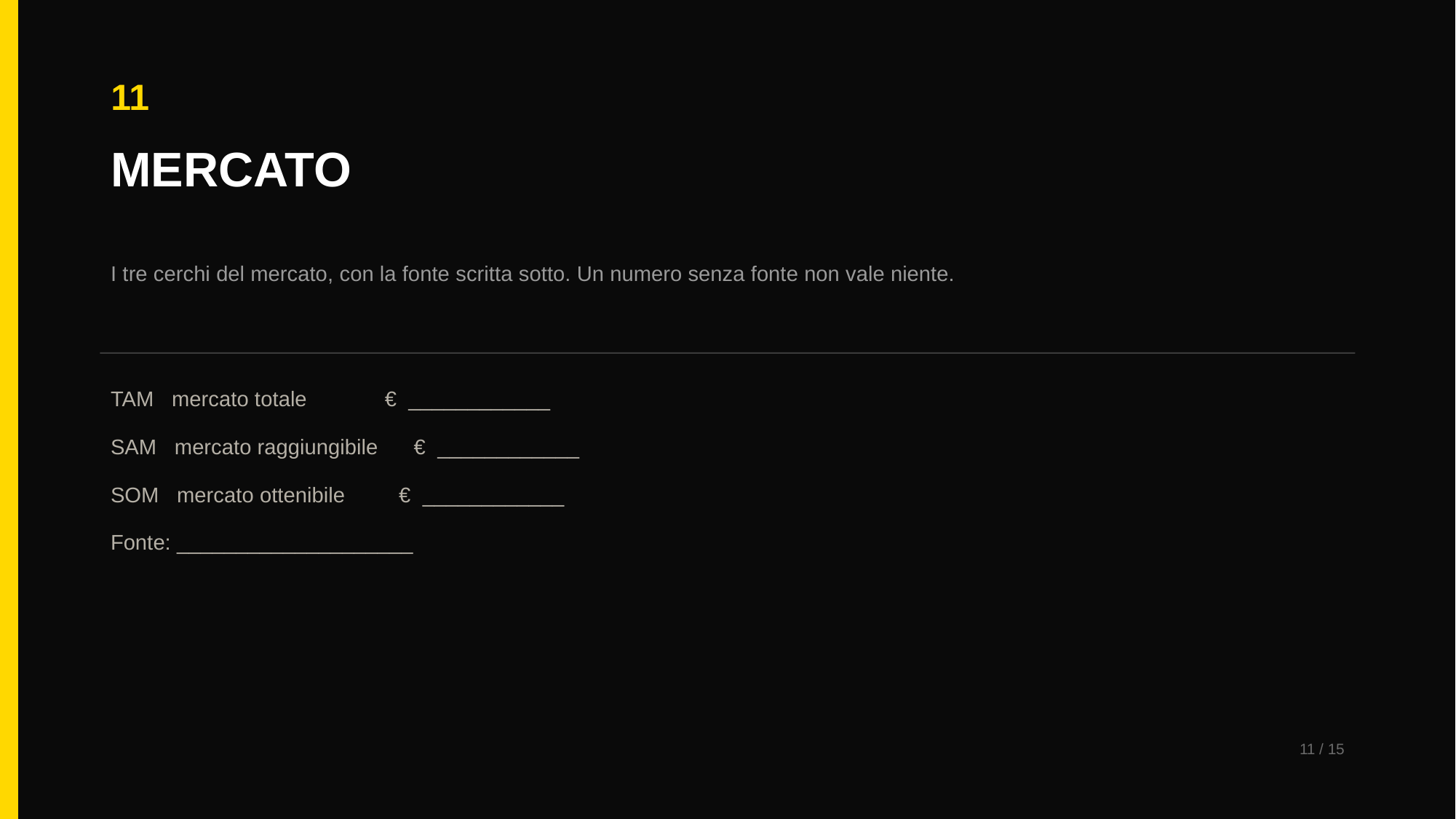

11
MERCATO
I tre cerchi del mercato, con la fonte scritta sotto. Un numero senza fonte non vale niente.

TAM   mercato totale             €  ____________

SAM   mercato raggiungibile      €  ____________

SOM   mercato ottenibile         €  ____________

Fonte: ____________________

11 / 15